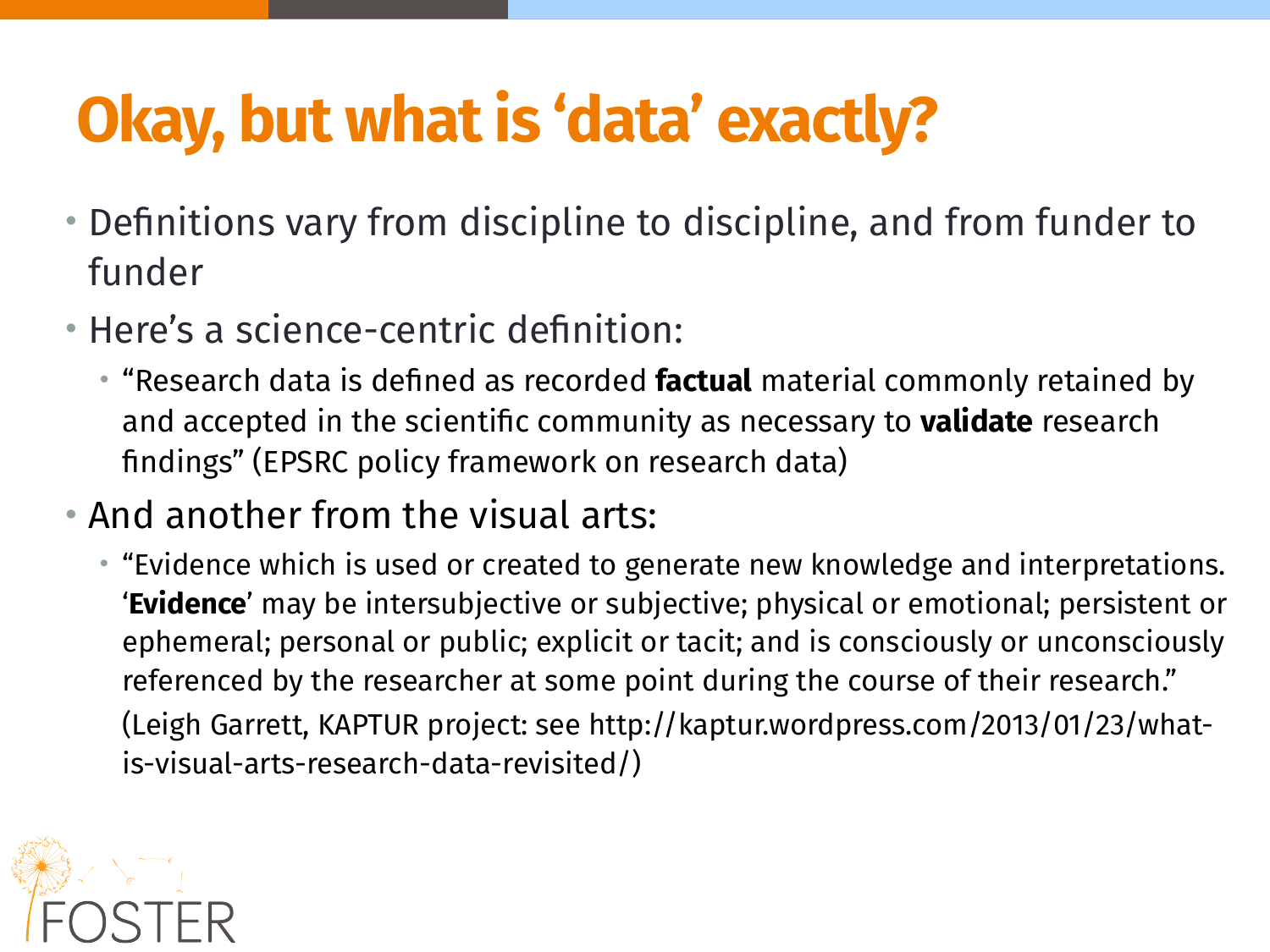

# Okay, but what is ‘data’ exactly?
Definitions vary from discipline to discipline, and from funder to funder
Here’s a science-centric definition:
“Research data is defined as recorded factual material commonly retained by and accepted in the scientific community as necessary to validate research findings” (EPSRC policy framework on research data)
And another from the visual arts:
“Evidence which is used or created to generate new knowledge and interpretations. ‘Evidence’ may be intersubjective or subjective; physical or emotional; persistent or ephemeral; personal or public; explicit or tacit; and is consciously or unconsciously referenced by the researcher at some point during the course of their research.”
(Leigh Garrett, KAPTUR project: see http://kaptur.wordpress.com/2013/01/23/what-is-visual-arts-research-data-revisited/)